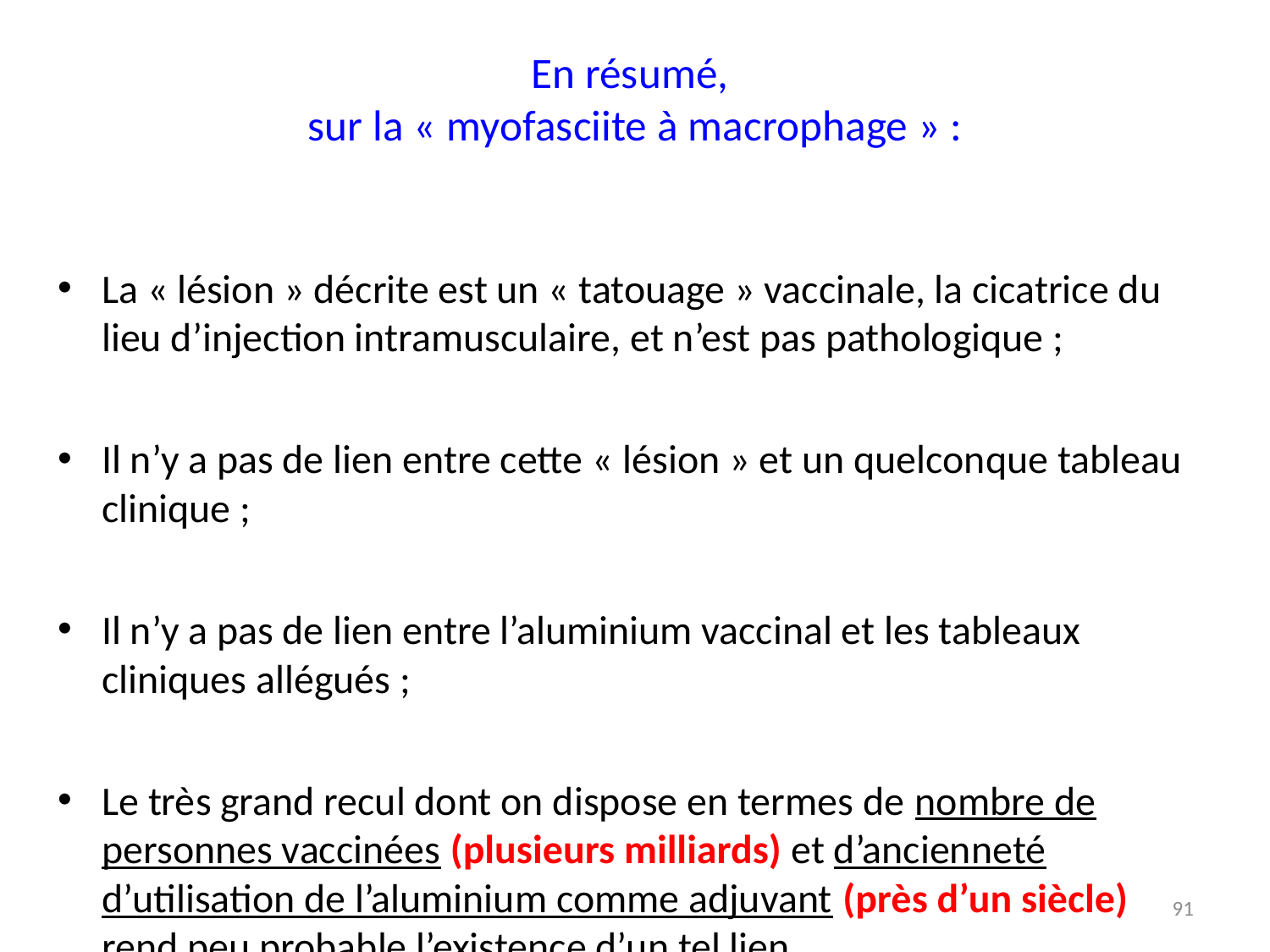

# En résumé, sur la « myofasciite à macrophage » :
La « lésion » décrite est un « tatouage » vaccinale, la cicatrice du lieu d’injection intramusculaire, et n’est pas pathologique ;

Il n’y a pas de lien entre cette « lésion » et un quelconque tableau clinique ;

Il n’y a pas de lien entre l’aluminium vaccinal et les tableaux cliniques allégués ;

Le très grand recul dont on dispose en termes de nombre de personnes vaccinées (plusieurs milliards) et d’ancienneté d’utilisation de l’aluminium comme adjuvant (près d’un siècle) rend peu probable l’existence d’un tel lien.

91